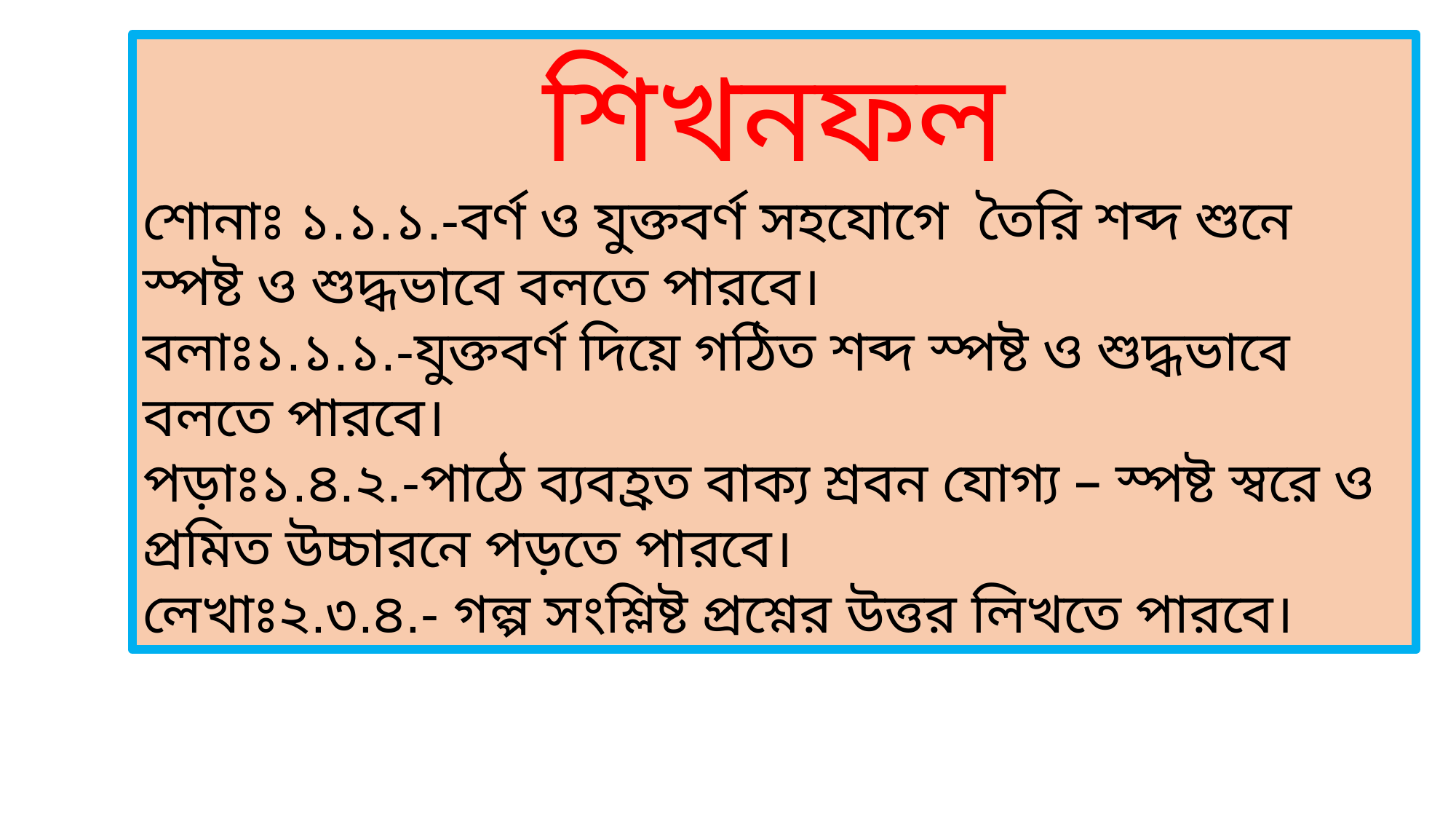

শিখনফল
শোনাঃ ১.১.১.-বর্ণ ও যুক্তবর্ণ সহযোগে  তৈরি শব্দ শুনে স্পষ্ট ও শুদ্ধভাবে বলতে পারবে।
বলাঃ১.১.১.-যুক্তবর্ণ দিয়ে গঠিত শব্দ স্পষ্ট ও শুদ্ধভাবে বলতে পারবে।
পড়াঃ১.৪.২.-পাঠে ব্যবহ্রত বাক্য শ্রবন যোগ্য – স্পষ্ট স্বরে ও প্রমিত উচ্চারনে পড়তে পারবে।
লেখাঃ২.৩.৪.- গল্প সংশ্লিষ্ট প্রশ্নের উত্তর লিখতে পারবে।